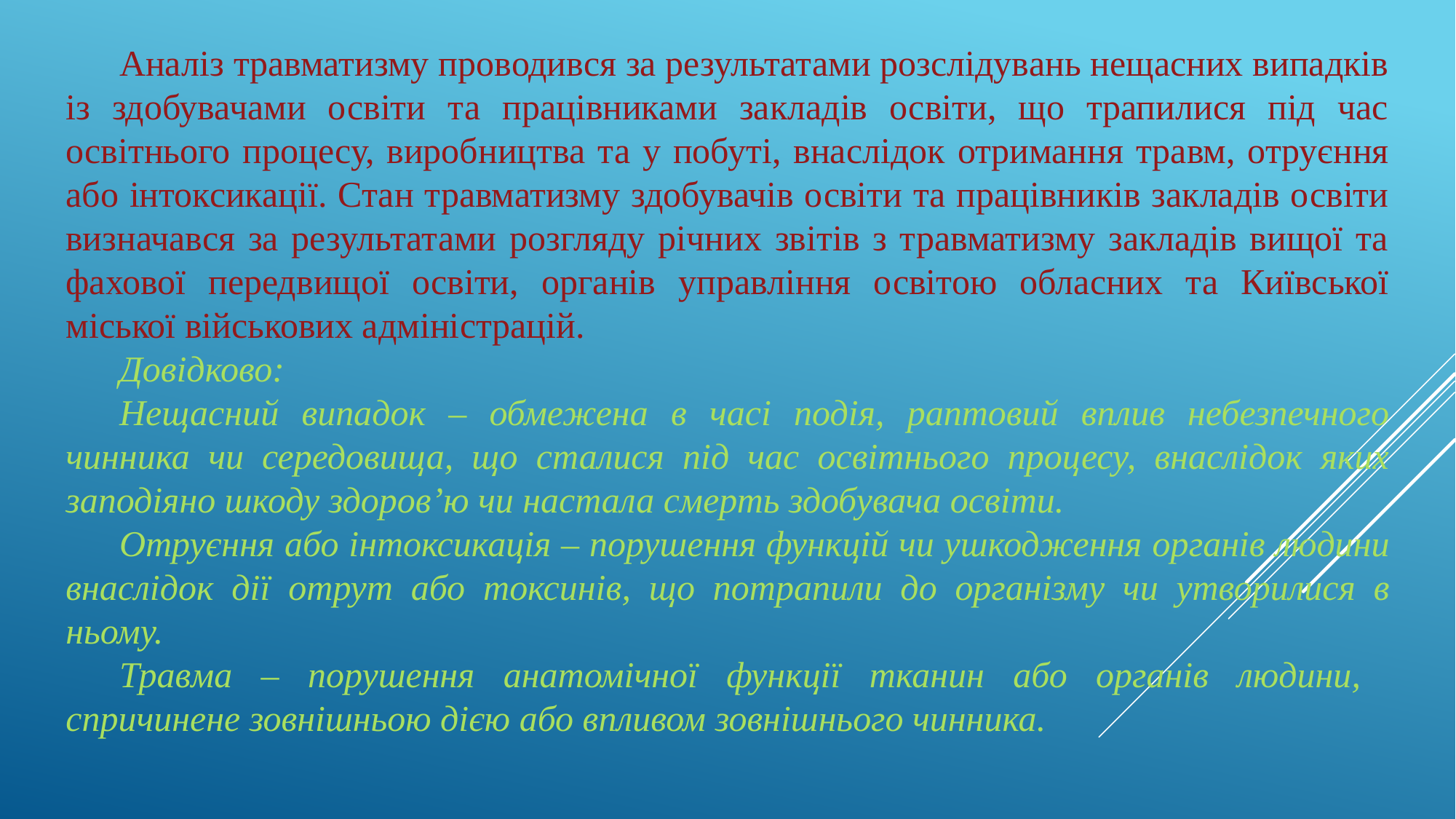

Аналіз травматизму проводився за результатами розслідувань нещасних випадків із здобувачами освіти та працівниками закладів освіти, що трапилися під час освітнього процесу, виробництва та у побуті, внаслідок отримання травм, отруєння або інтоксикації. Стан травматизму здобувачів освіти та працівників закладів освіти визначався за результатами розгляду річних звітів з травматизму закладів вищої та фахової передвищої освіти, органів управління освітою обласних та Київської міської військових адміністрацій.
Довідково:
Нещасний випадок – обмежена в часі подія, раптовий вплив небезпечного чинника чи середовища, що сталися під час освітнього процесу, внаслідок яких заподіяно шкоду здоров’ю чи настала смерть здобувача освіти.
Отруєння або інтоксикація – порушення функцій чи ушкодження органів людини внаслідок дії отрут або токсинів, що потрапили до організму чи утворилися в ньому.
Травма – порушення анатомічної функції тканин або органів людини,  спричинене зовнішньою дією або впливом зовнішнього чинника.